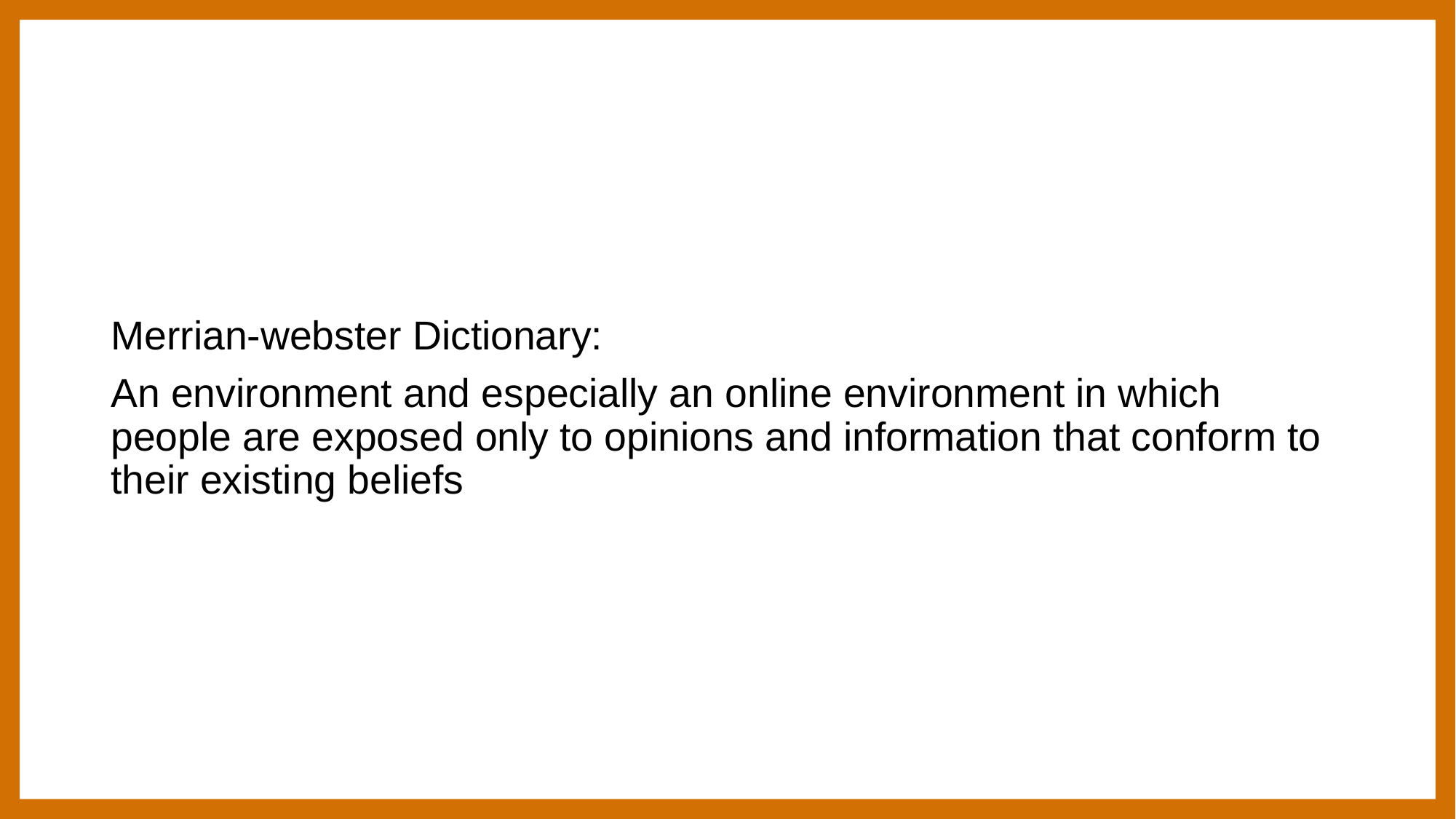

Merrian-webster Dictionary:
An environment and especially an online environment in which people are exposed only to opinions and information that conform to their existing beliefs